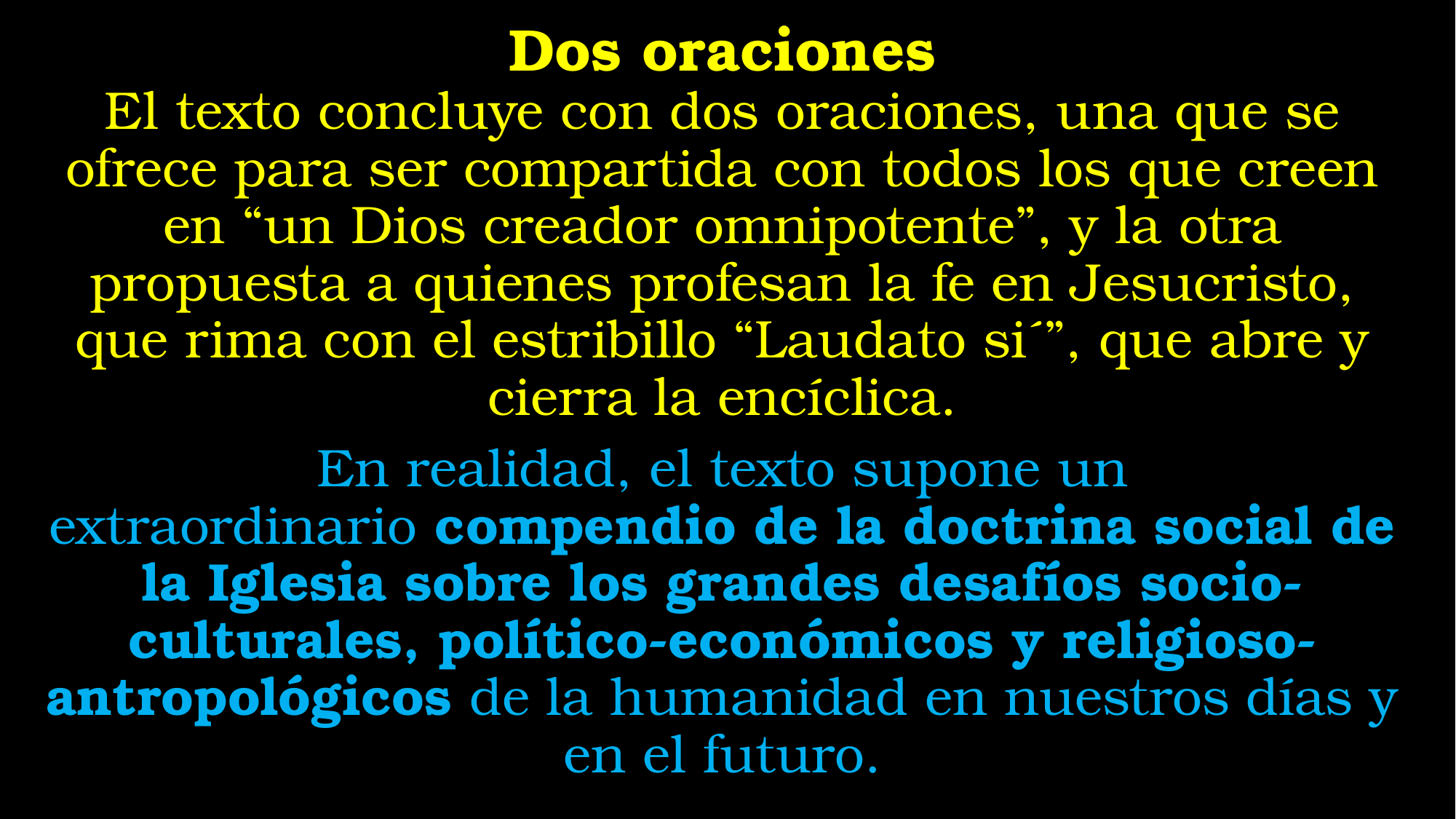

Dos oraciones
El texto concluye con dos oraciones, una que se ofrece para ser compartida con todos los que creen en “un Dios creador omnipotente”, y la otra propuesta a quienes profesan la fe en Jesucristo, que rima con el estribillo “Laudato si´”, que abre y cierra la encíclica.
En realidad, el texto supone un extraordinario compendio de la doctrina social de la Iglesia sobre los grandes desafíos socio-culturales, político-económicos y religioso-antropológicos de la humanidad en nuestros días y en el futuro.